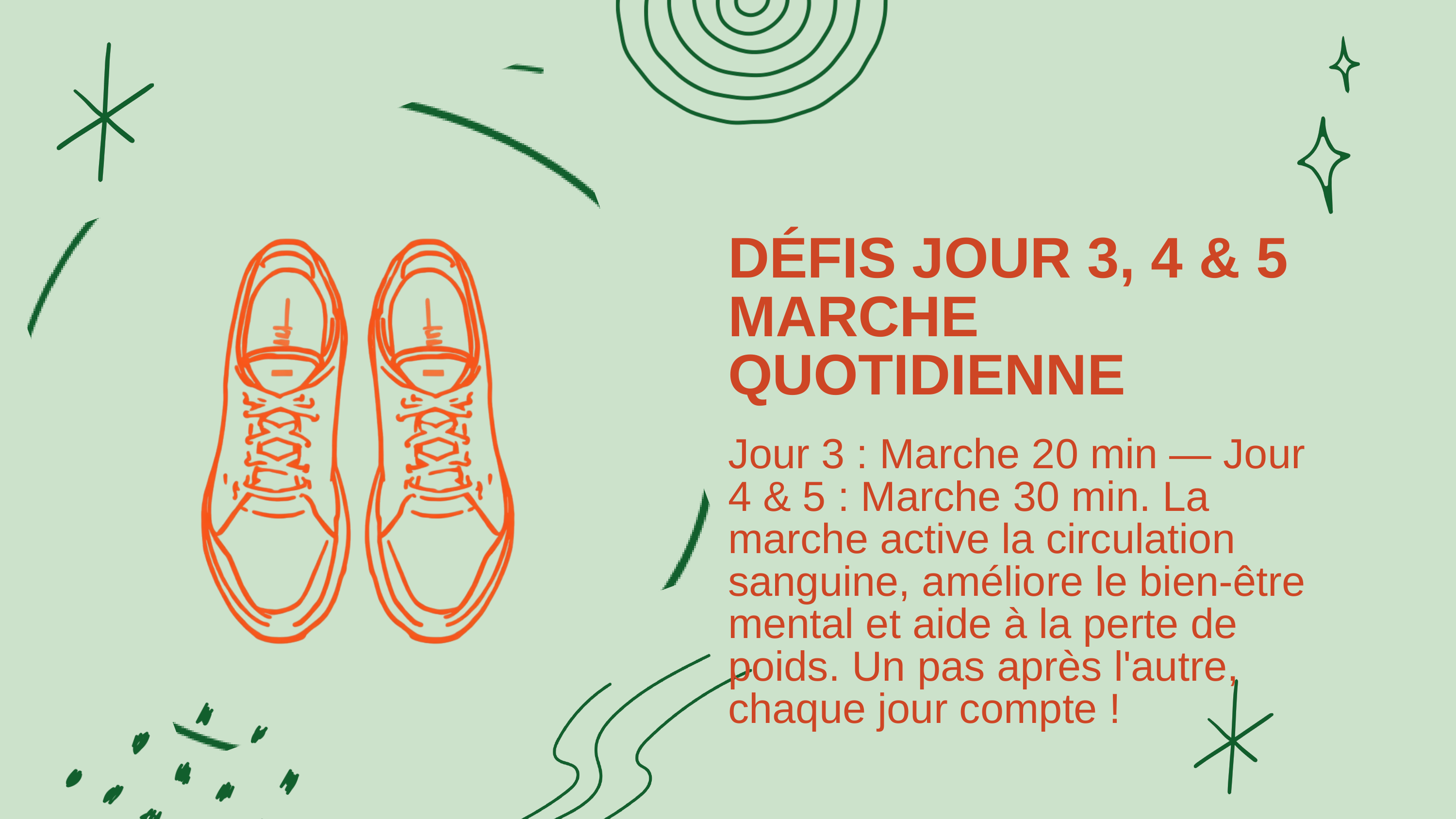

DÉFIS JOUR 3, 4 & 5
MARCHE QUOTIDIENNE

Jour 3 : Marche 20 min — Jour 4 & 5 : Marche 30 min. La marche active la circulation sanguine, améliore le bien-être mental et aide à la perte de poids. Un pas après l'autre, chaque jour compte !